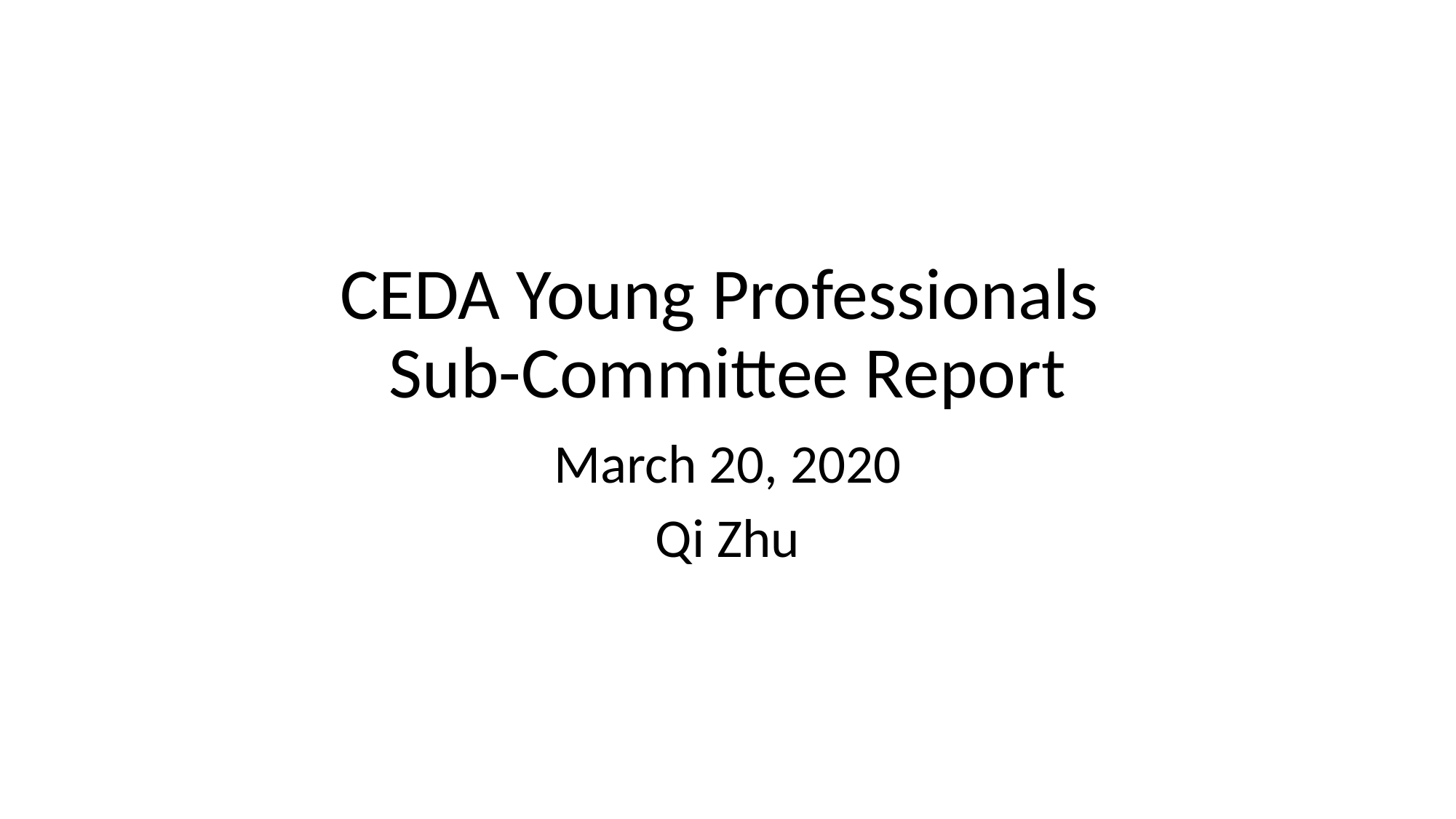

# CEDA Young Professionals Sub-Committee Report
March 20, 2020
Qi Zhu